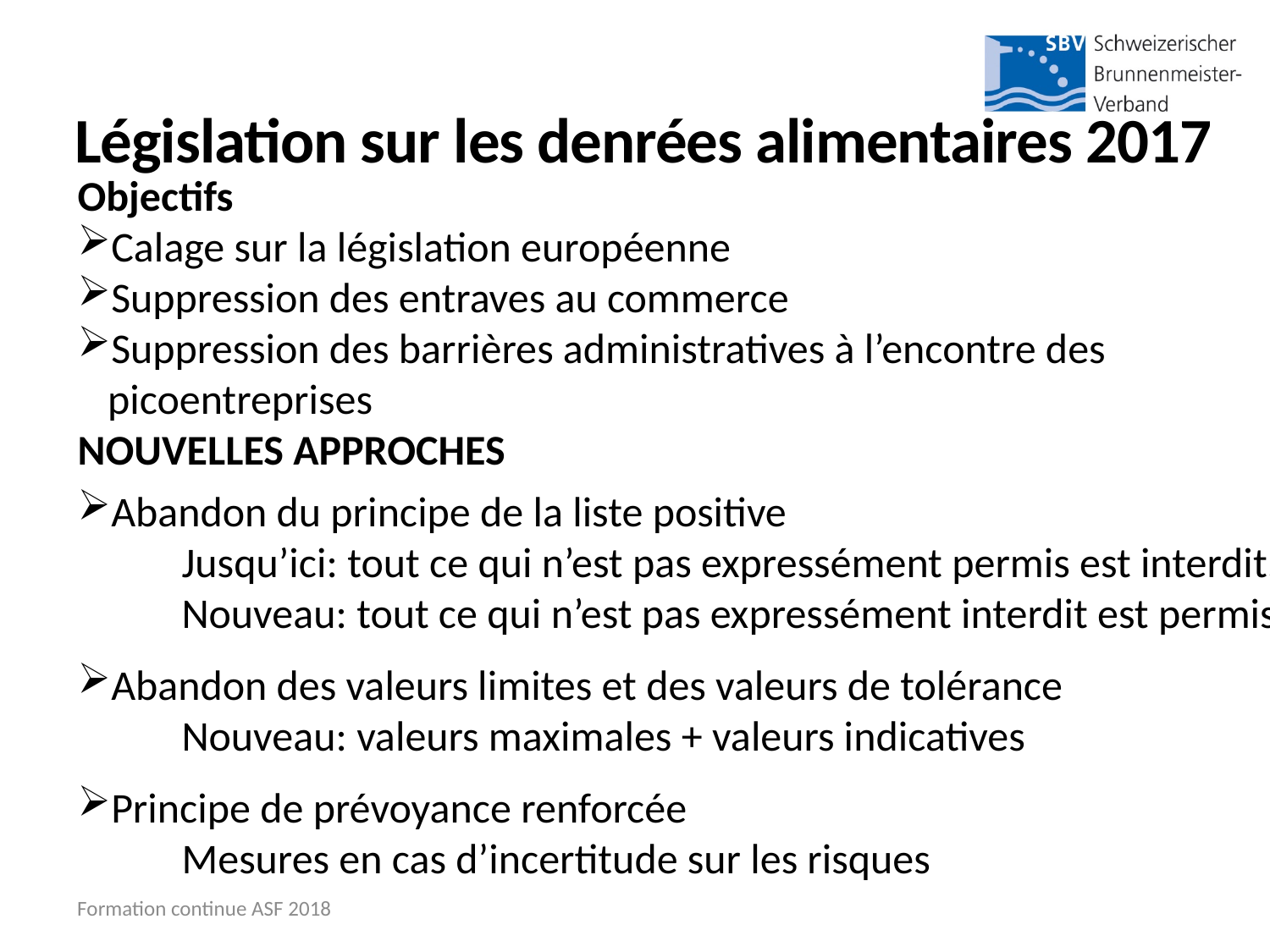

# Législation sur les denrées alimentaires 2017
Objectifs
Calage sur la législation européenne
Suppression des entraves au commerce
Suppression des barrières administratives à l’encontre des picoentreprises
NOUVELLES APPROCHES
Abandon du principe de la liste positive
	Jusqu’ici: tout ce qui n’est pas expressément permis est interdit.
	Nouveau: tout ce qui n’est pas expressément interdit est permis.
Abandon des valeurs limites et des valeurs de tolérance
	Nouveau: valeurs maximales + valeurs indicatives
Principe de prévoyance renforcée
	Mesures en cas d’incertitude sur les risques
Formation continue ASF 2018